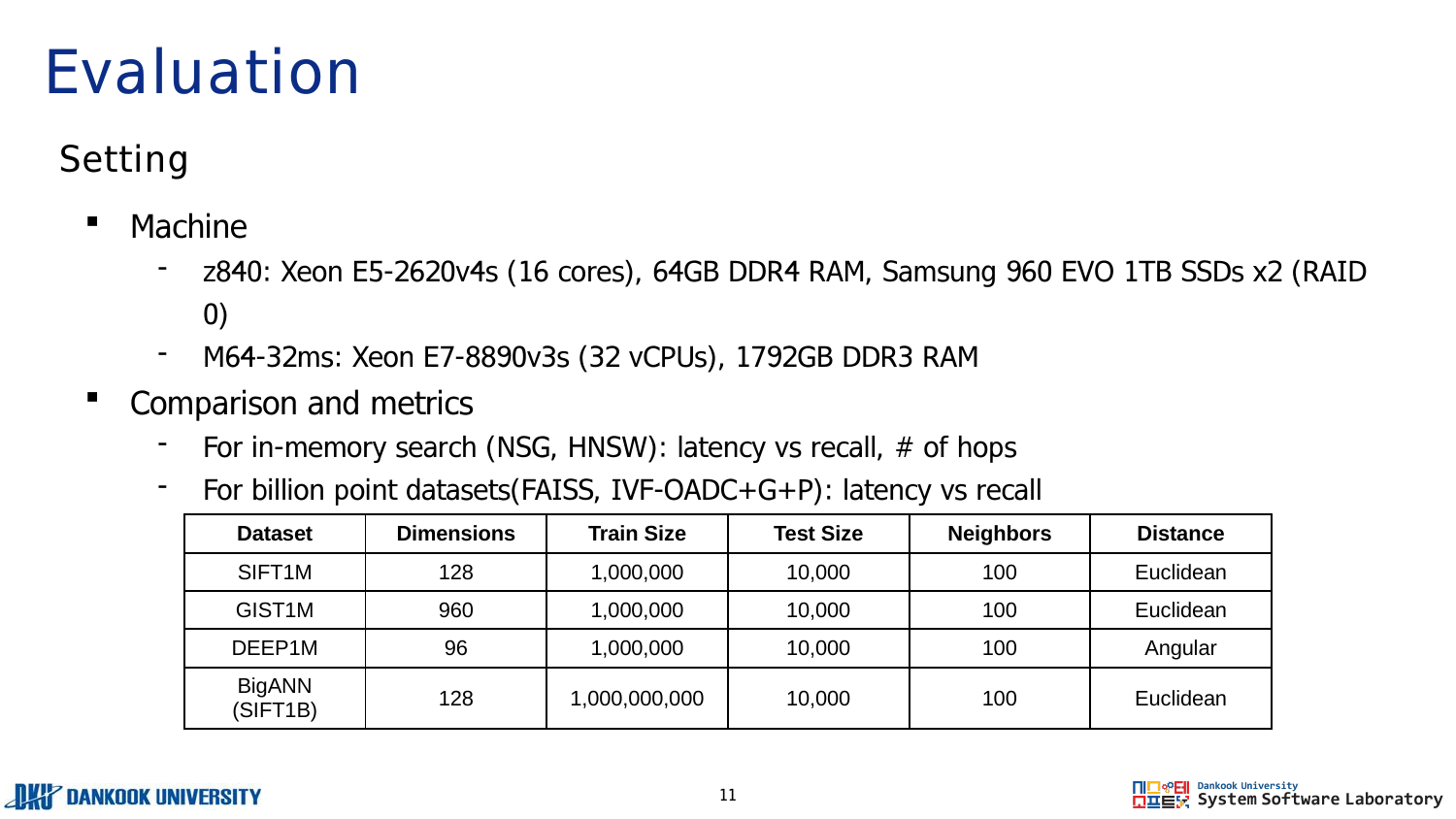

# Evaluation
Setting
Machine
z840: Xeon E5-2620v4s (16 cores), 64GB DDR4 RAM, Samsung 960 EVO 1TB SSDs x2 (RAID 0)
M64-32ms: Xeon E7-8890v3s (32 vCPUs), 1792GB DDR3 RAM
Comparison and metrics
For in-memory search (NSG, HNSW): latency vs recall, # of hops
For billion point datasets(FAISS, IVF-OADC+G+P): latency vs recall

| Dataset | Dimensions | Train Size | Test Size | Neighbors | Distance |
| --- | --- | --- | --- | --- | --- |
| SIFT1M | 128 | 1,000,000 | 10,000 | 100 | Euclidean |
| GIST1M | 960 | 1,000,000 | 10,000 | 100 | Euclidean |
| DEEP1M | 96 | 1,000,000 | 10,000 | 100 | Angular |
| BigANN (SIFT1B) | 128 | 1,000,000,000 | 10,000 | 100 | Euclidean |
11